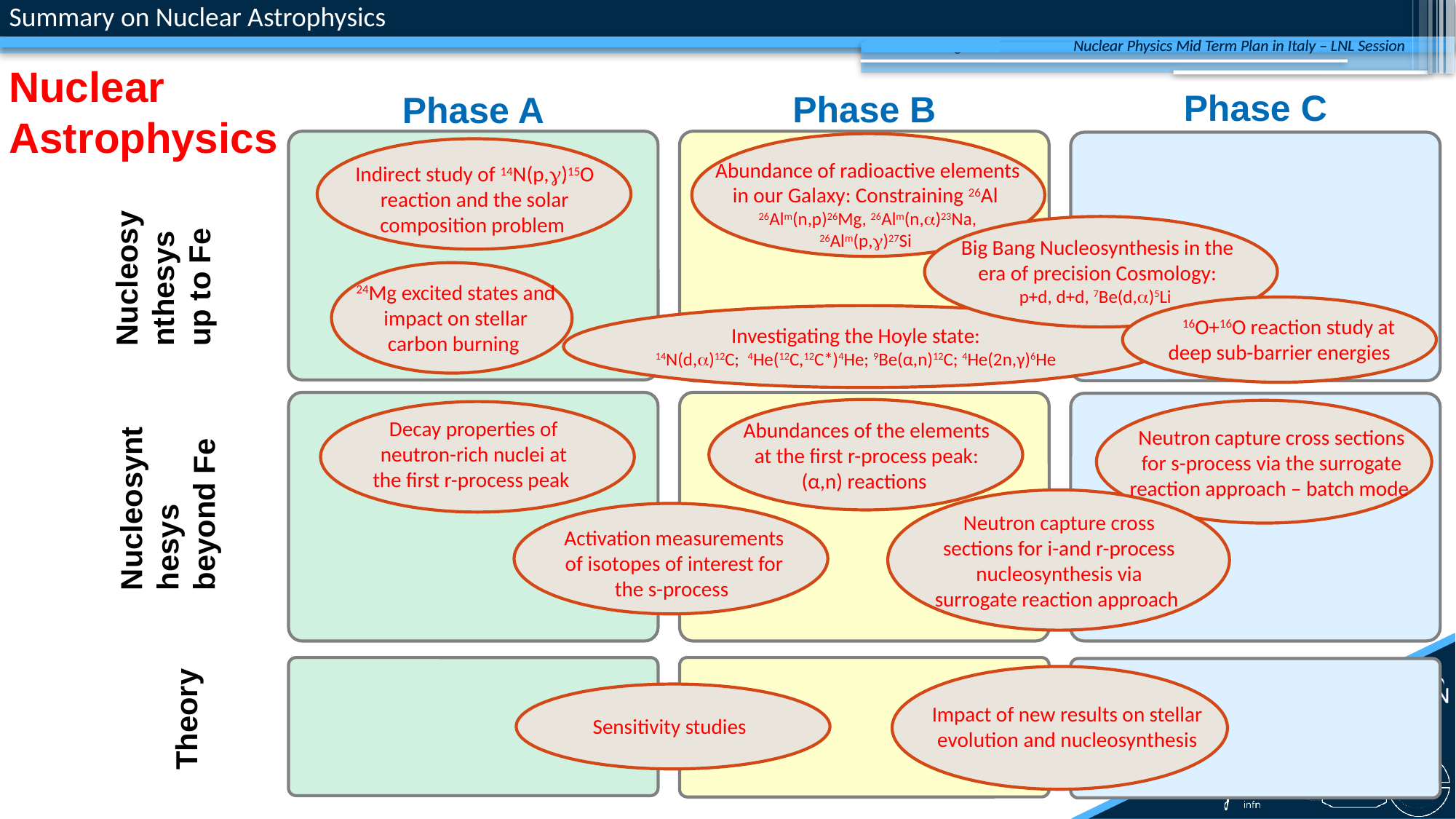

17
Summary on Nuclear Astrophysics

Nuclear Astrophysics
Phase C
Phase B
Phase A
Abundance of radioactive elements in our Galaxy: Constraining 26Al
26Alm(n,p)26Mg, 26Alm(n,α)23Na, 26Alm(p,γ)27Si

Indirect study of 14N(p,γ)15O reaction and the solar composition problem

Big Bang Nucleosynthesis in the era of precision Cosmology:
p+d, d+d, 7Be(d,α)5Li
Nucleosynthesys
up to Fe

24Mg excited states and impact on stellar carbon burning

16O+16O reaction study at deep sub-barrier energies

Investigating the Hoyle state:
14N(d,α)12C;  4He(12C,12C*)4He; 9Be(α,n)12C; 4He(2n,γ)6He

Decay properties of neutron-rich nuclei at the first r-process peak

Abundances of the elements at the first r-process peak: (α,n) reactions

Neutron capture cross sections for s-process via the surrogate reaction approach – batch mode

Nucleosynthesys
beyond Fe
Neutron capture cross sections for i-and r-process nucleosynthesis via surrogate reaction approach

Activation measurements of isotopes of interest for the s-process

Impact of new results on stellar evolution and nucleosynthesis

Theory
Sensitivity studies